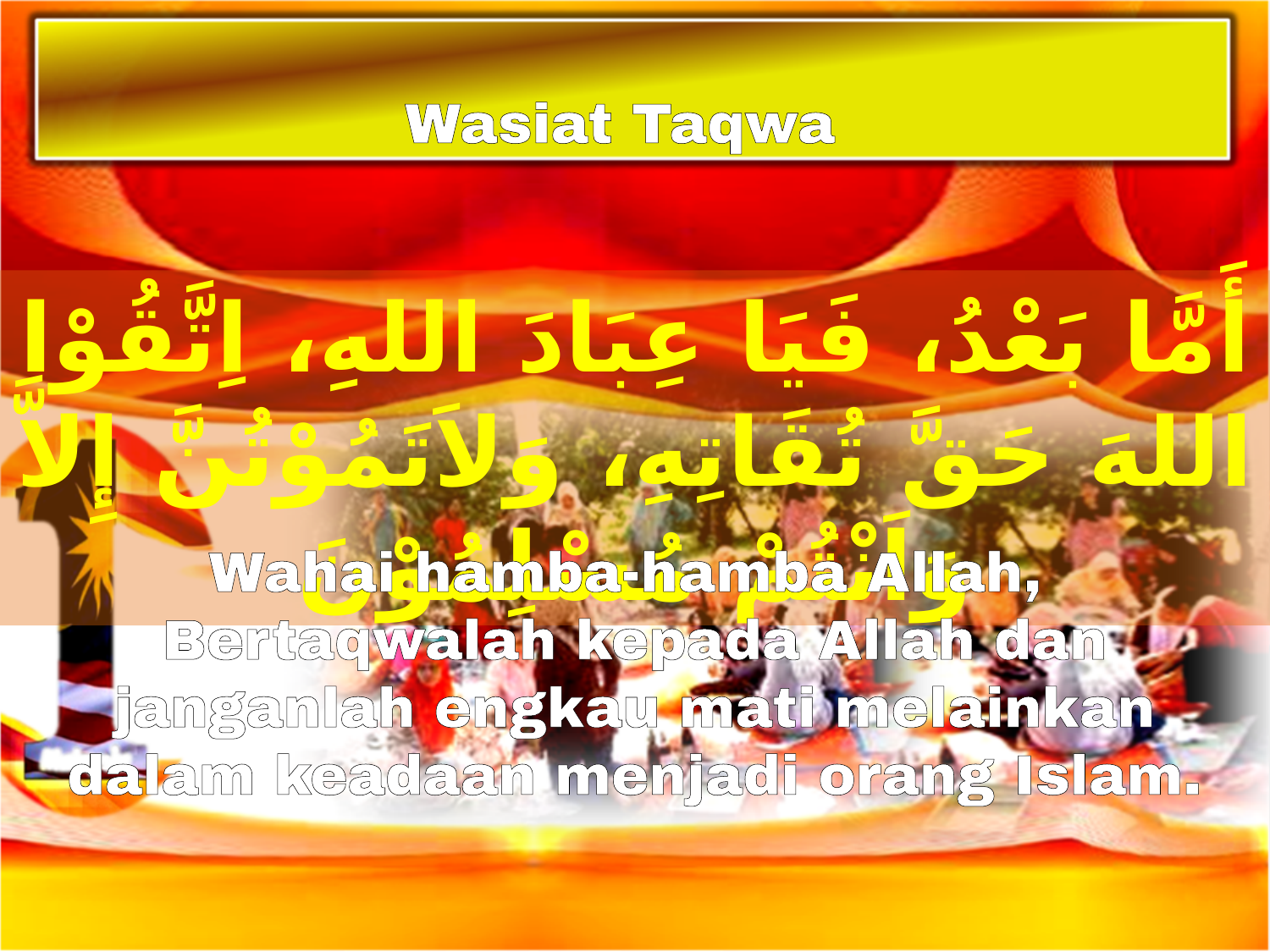

Wasiat Taqwa
أَمَّا بَعْدُ، فَيَا عِبَادَ اللهِ، اِتَّقُوْا اللهَ حَقَّ تُقَاتِهِ، وَلاَتَمُوْتُنَّ إِلاَّ وَاَنْتُمْ مُسْلِمُوْنَ
Wahai hamba-hamba Allah,
Bertaqwalah kepada Allah dan janganlah engkau mati melainkan dalam keadaan menjadi orang Islam.